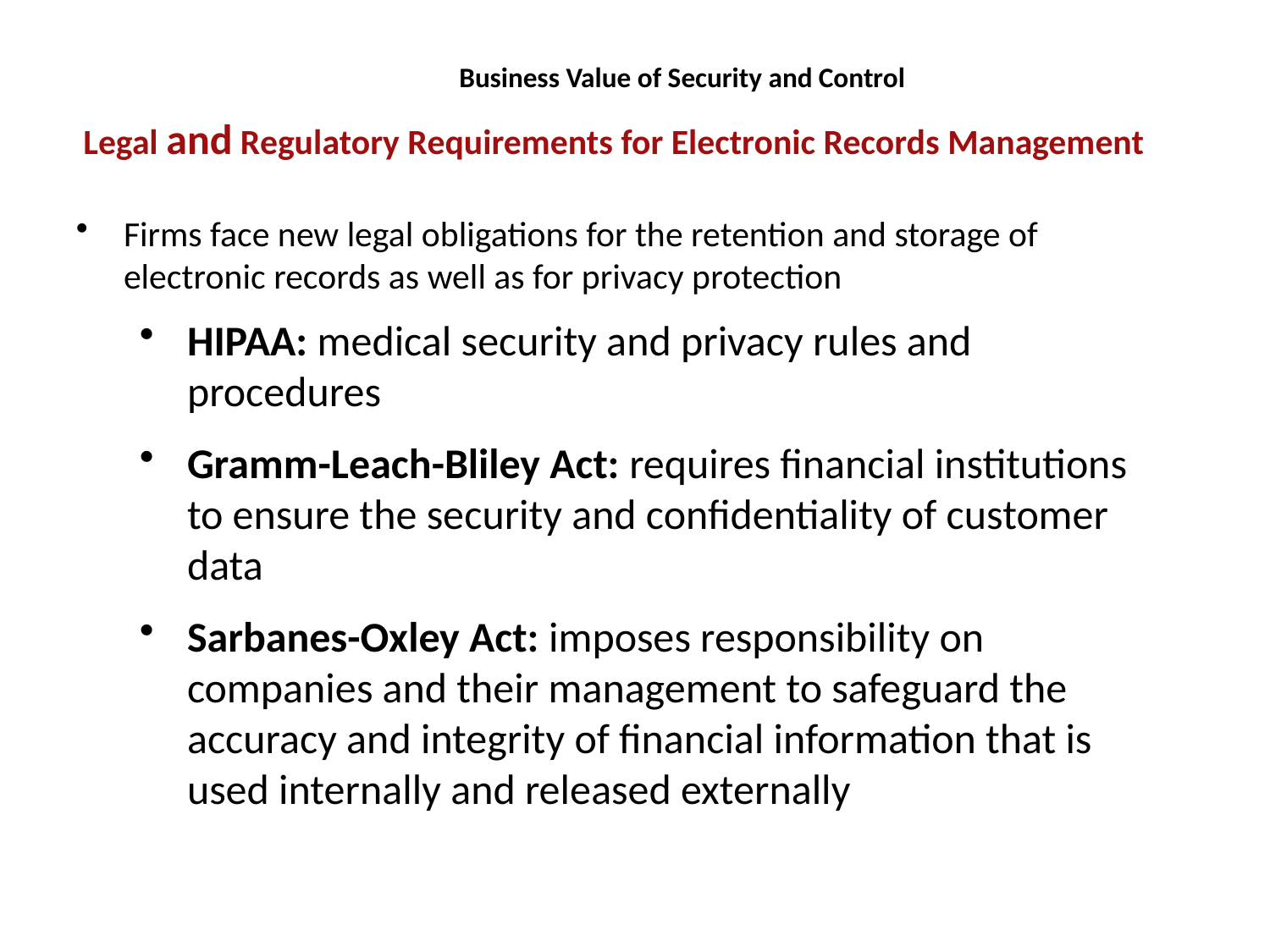

Business Value of Security and Control
Legal and Regulatory Requirements for Electronic Records Management
Firms face new legal obligations for the retention and storage of electronic records as well as for privacy protection
HIPAA: medical security and privacy rules and procedures
Gramm-Leach-Bliley Act: requires financial institutions to ensure the security and confidentiality of customer data
Sarbanes-Oxley Act: imposes responsibility on companies and their management to safeguard the accuracy and integrity of financial information that is used internally and released externally